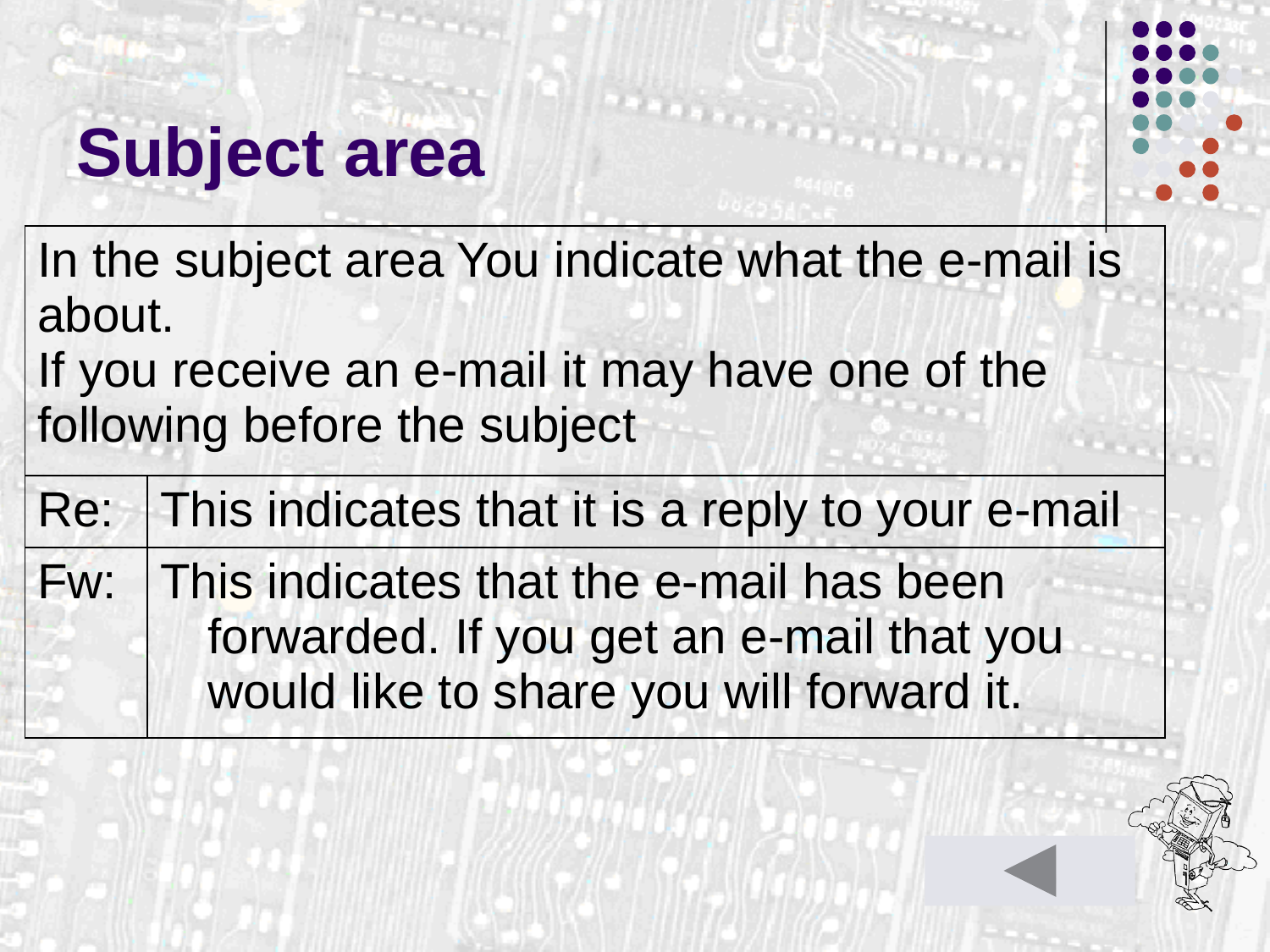

# Subject area
| In the subject area You indicate what the e-mail is about. If you receive an e-mail it may have one of the following before the subject |  |
| --- | --- |
| Re: | This indicates that it is a reply to your e-mail |
| Fw: | This indicates that the e-mail has been forwarded. If you get an e-mail that you would like to share you will forward it. |